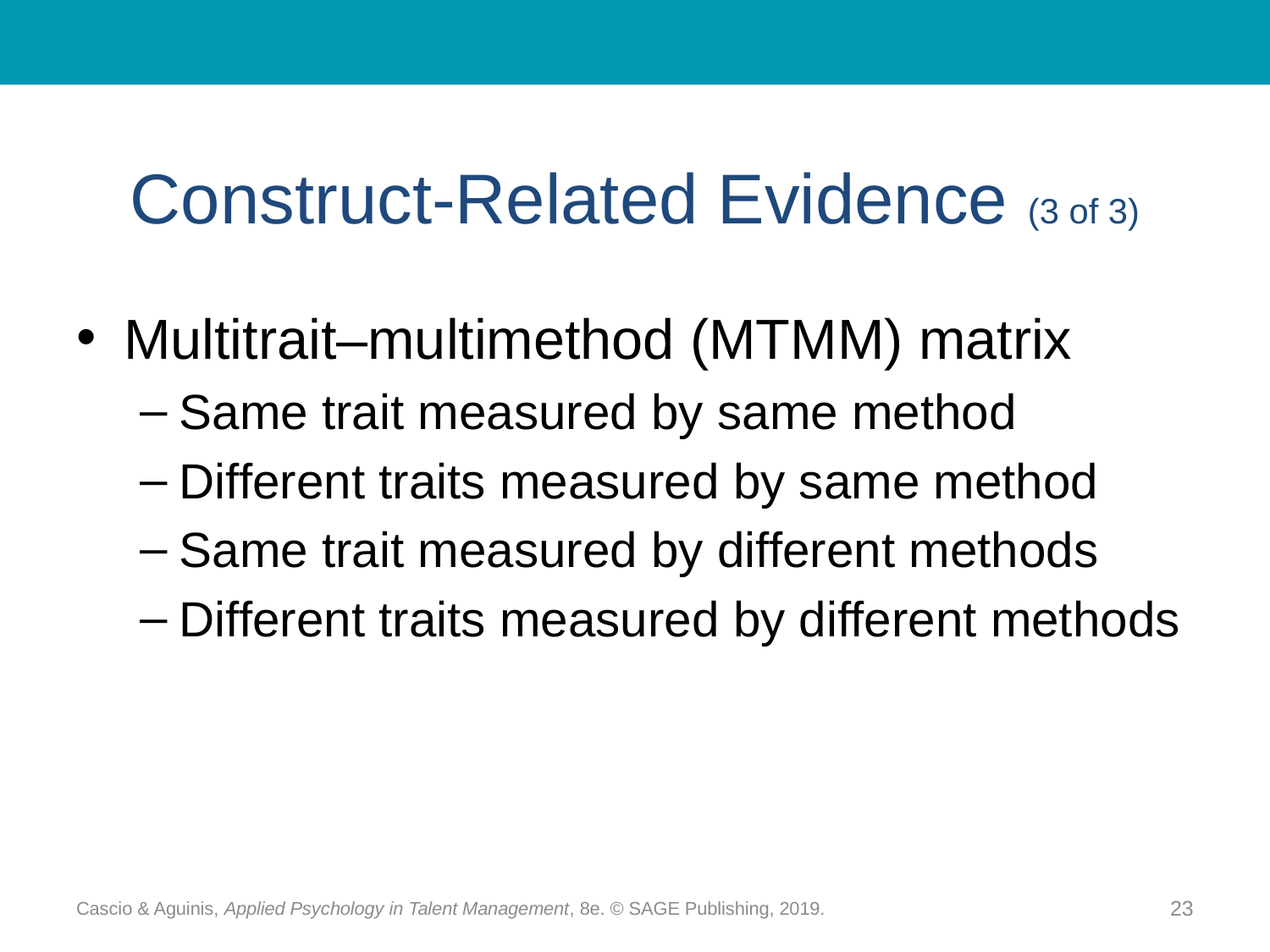

# Construct-Related Evidence (3 of 3)
Multitrait–multimethod (MTMM) matrix
Same trait measured by same method
Different traits measured by same method
Same trait measured by different methods
Different traits measured by different methods
Cascio & Aguinis, Applied Psychology in Talent Management, 8e. © SAGE Publishing, 2019.
23